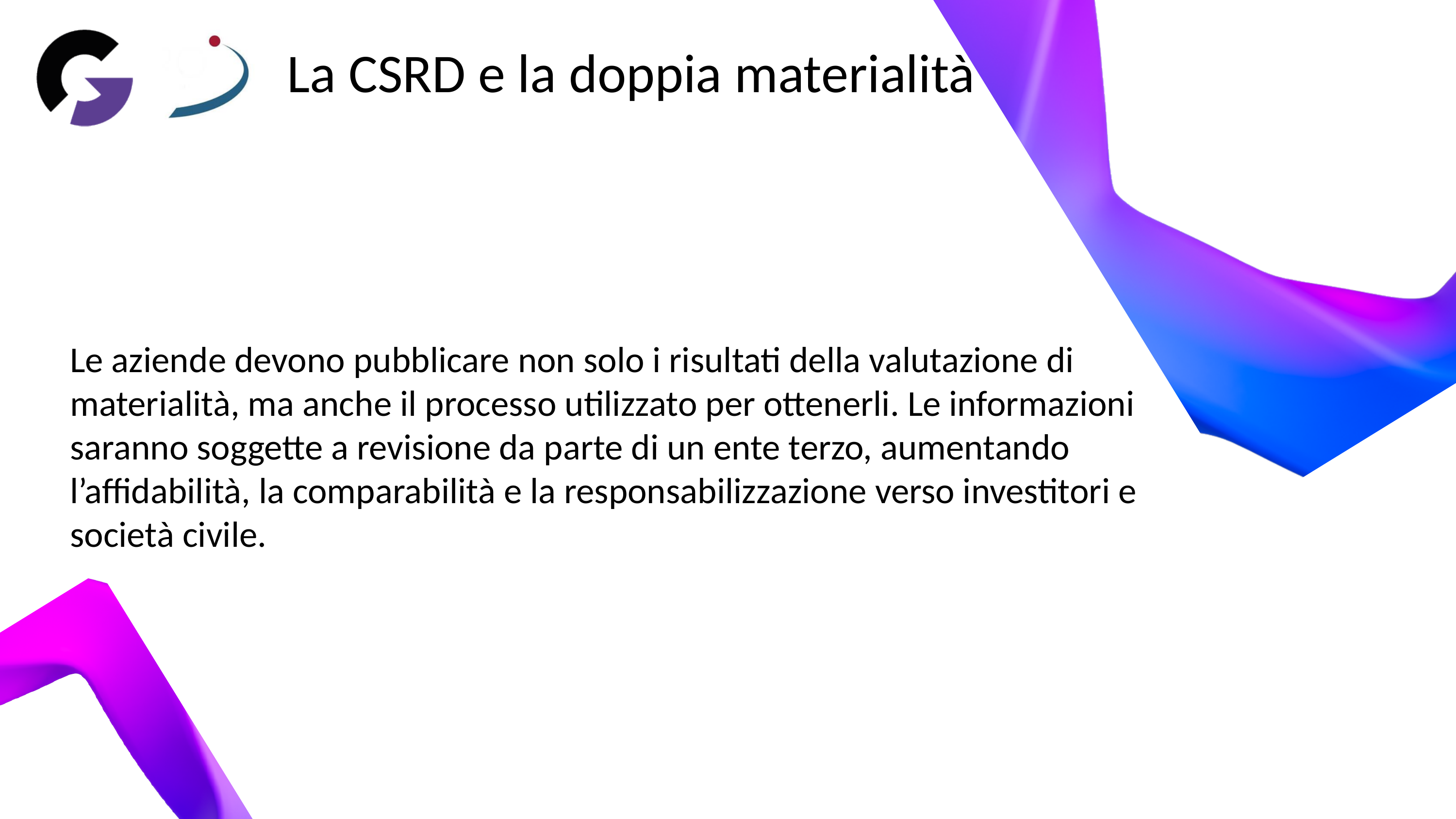

La CSRD e la doppia materialità

Le aziende devono pubblicare non solo i risultati della valutazione di materialità, ma anche il processo utilizzato per ottenerli. Le informazioni saranno soggette a revisione da parte di un ente terzo, aumentando l’affidabilità, la comparabilità e la responsabilizzazione verso investitori e società civile.